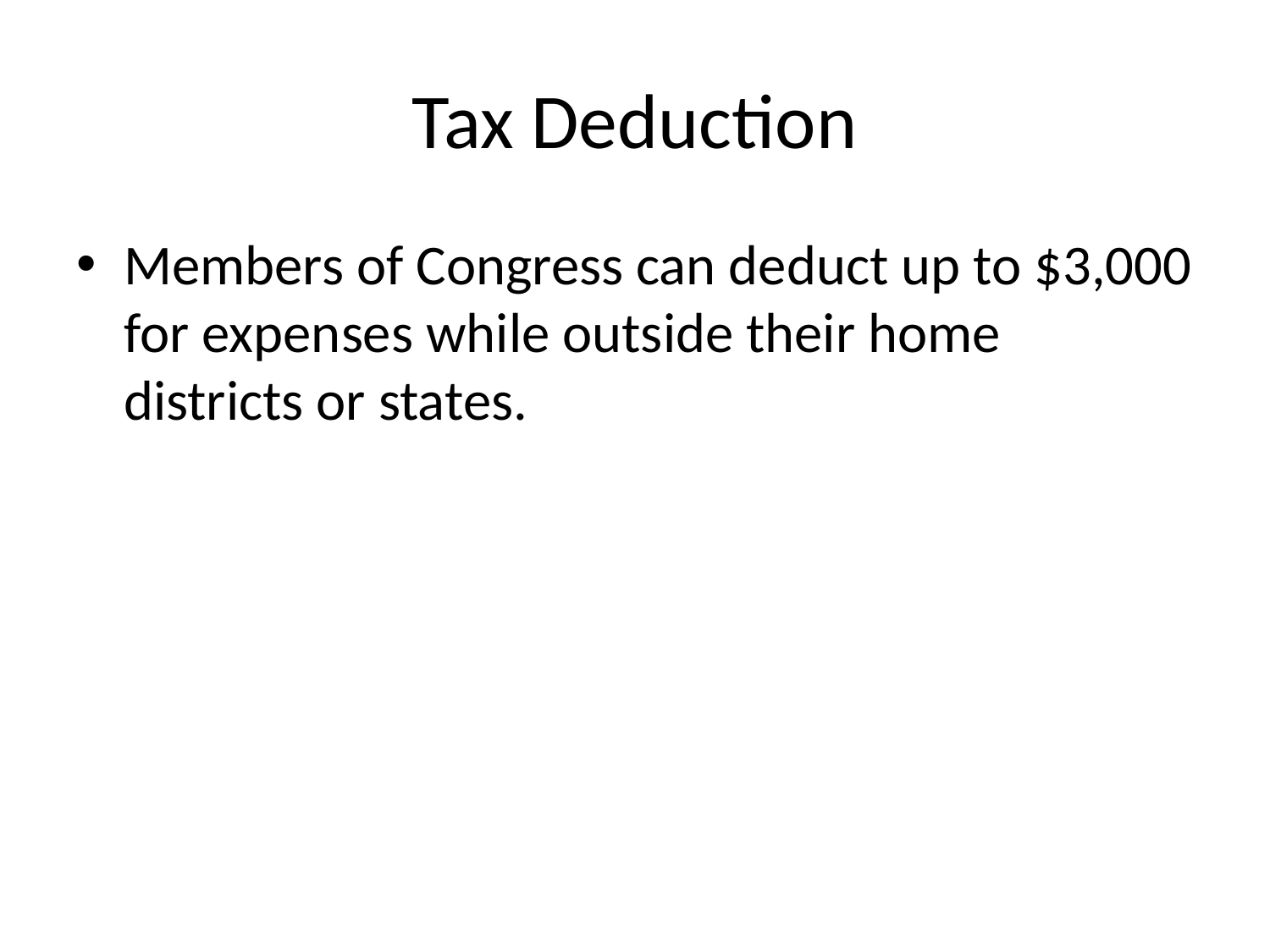

# Tax Deduction
Members of Congress can deduct up to $3,000 for expenses while outside their home districts or states.